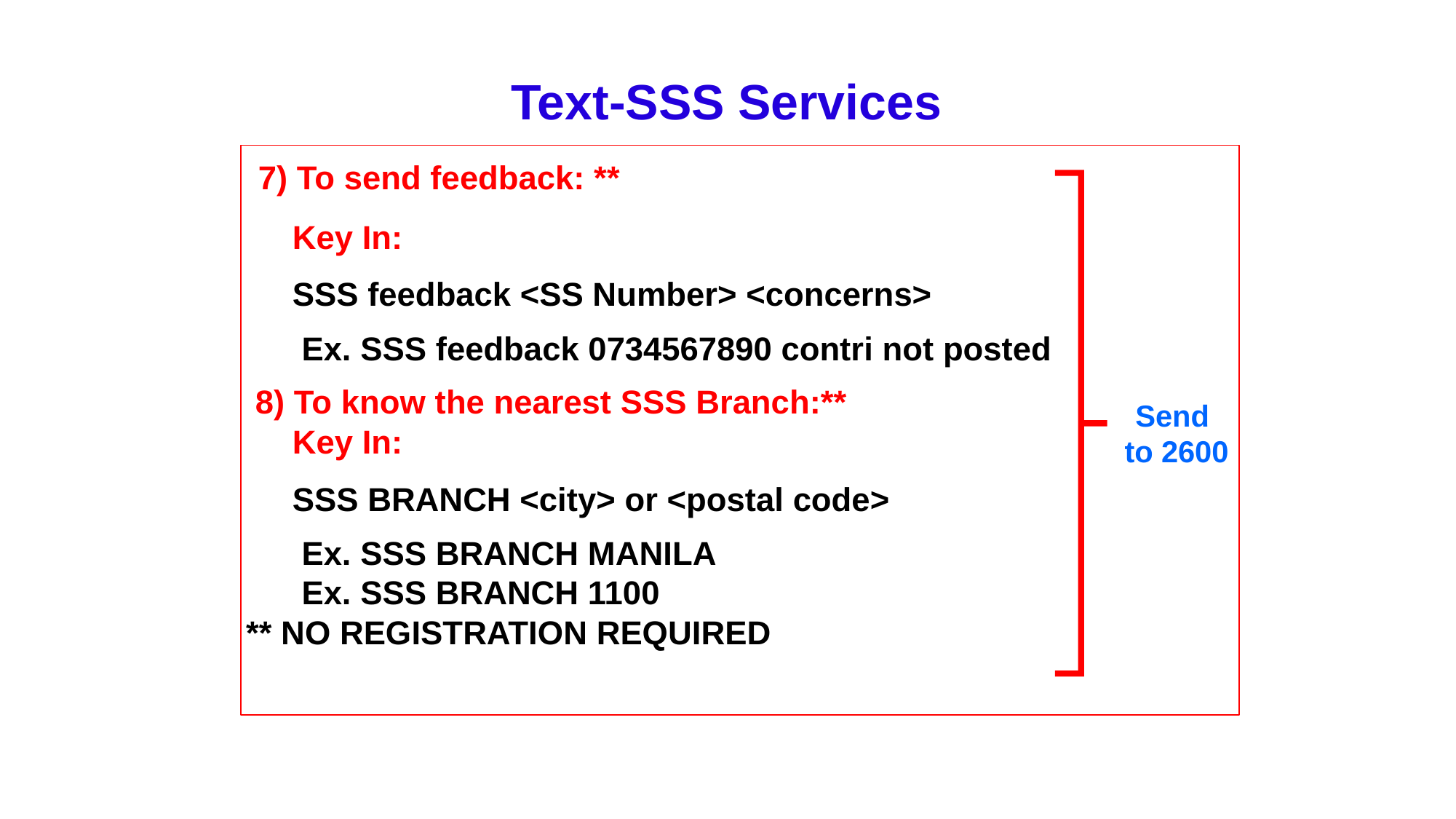

Text-SSS Services
 7) To send feedback: **
     Key In:
     SSS feedback <SS Number> <concerns>
      Ex. SSS feedback 0734567890 contri not posted
 8) To know the nearest SSS Branch:**
     Key In:
     SSS BRANCH <city> or <postal code>
      Ex. SSS BRANCH MANILA
      Ex. SSS BRANCH 1100
** NO REGISTRATION REQUIRED

:

Send
to 2600